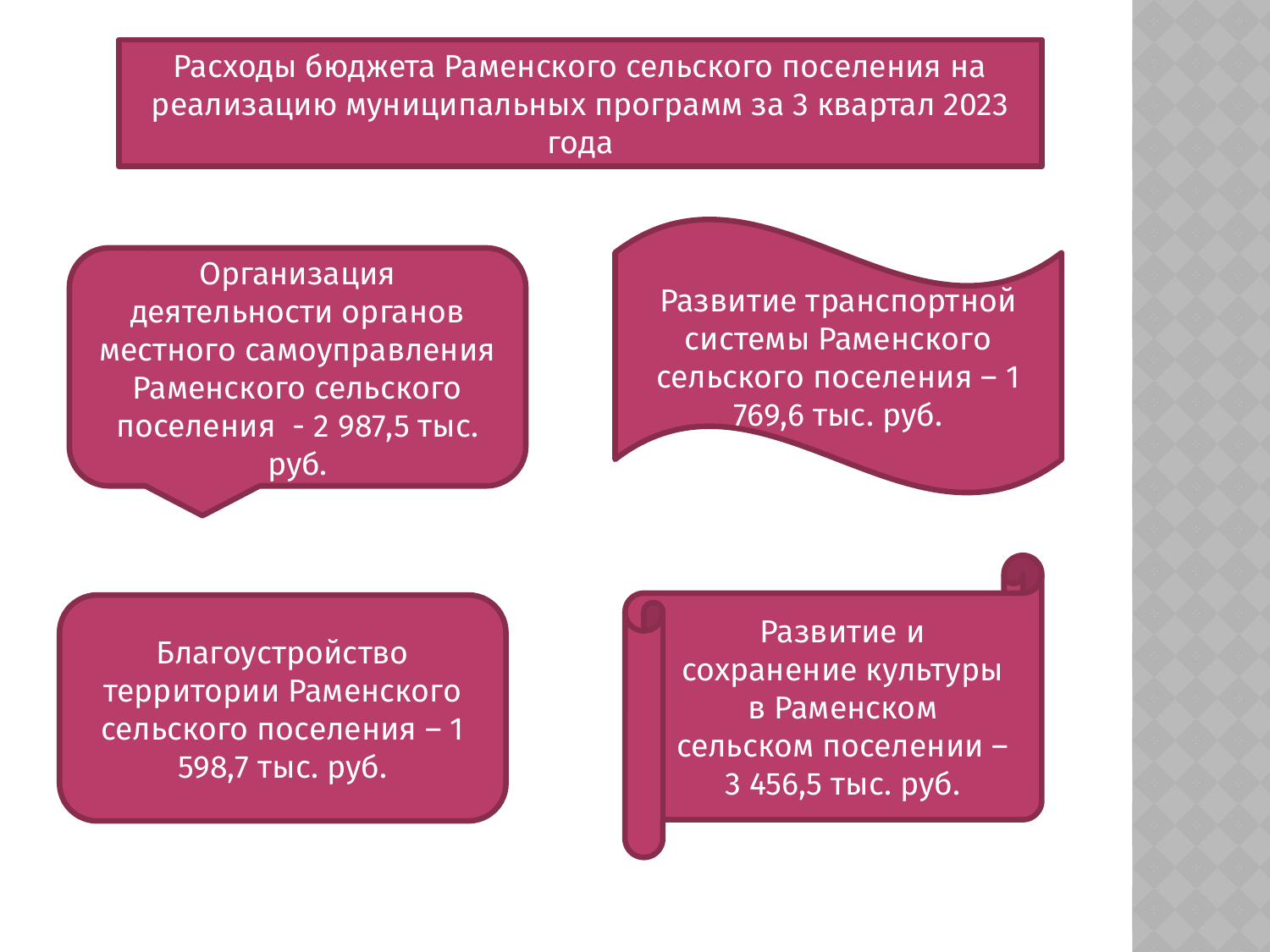

Расходы бюджета Раменского сельского поселения на реализацию муниципальных программ за 3 квартал 2023 года
Развитие транспортной системы Раменского сельского поселения – 1 769,6 тыс. руб.
Организация деятельности органов местного самоуправления Раменского сельского поселения  - 2 987,5 тыс. руб.

Развитие и сохранение культуры в Раменском сельском поселении – 3 456,5 тыс. руб.
Благоустройство территории Раменского сельского поселения – 1 598,7 тыс. руб.